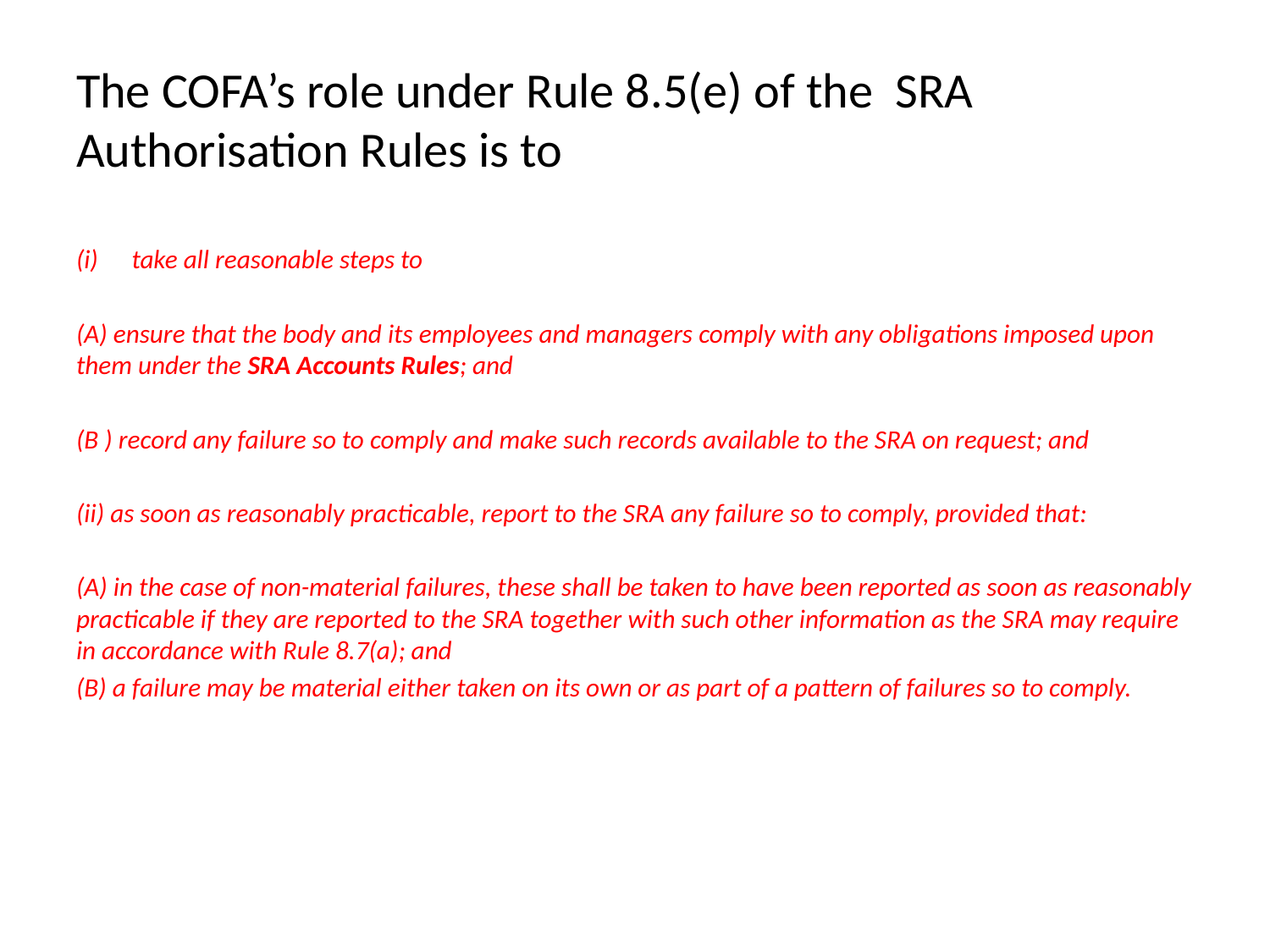

# The COFA’s role under Rule 8.5(e) of the  SRA Authorisation Rules is to
take all reasonable steps to

(A) ensure that the body and its employees and managers comply with any obligations imposed upon them under the SRA Accounts Rules; and

(B ) record any failure so to comply and make such records available to the SRA on request; and

(ii) as soon as reasonably practicable, report to the SRA any failure so to comply, provided that:

(A) in the case of non-material failures, these shall be taken to have been reported as soon as reasonably practicable if they are reported to the SRA together with such other information as the SRA may require in accordance with Rule 8.7(a); and
(B) a failure may be material either taken on its own or as part of a pattern of failures so to comply.